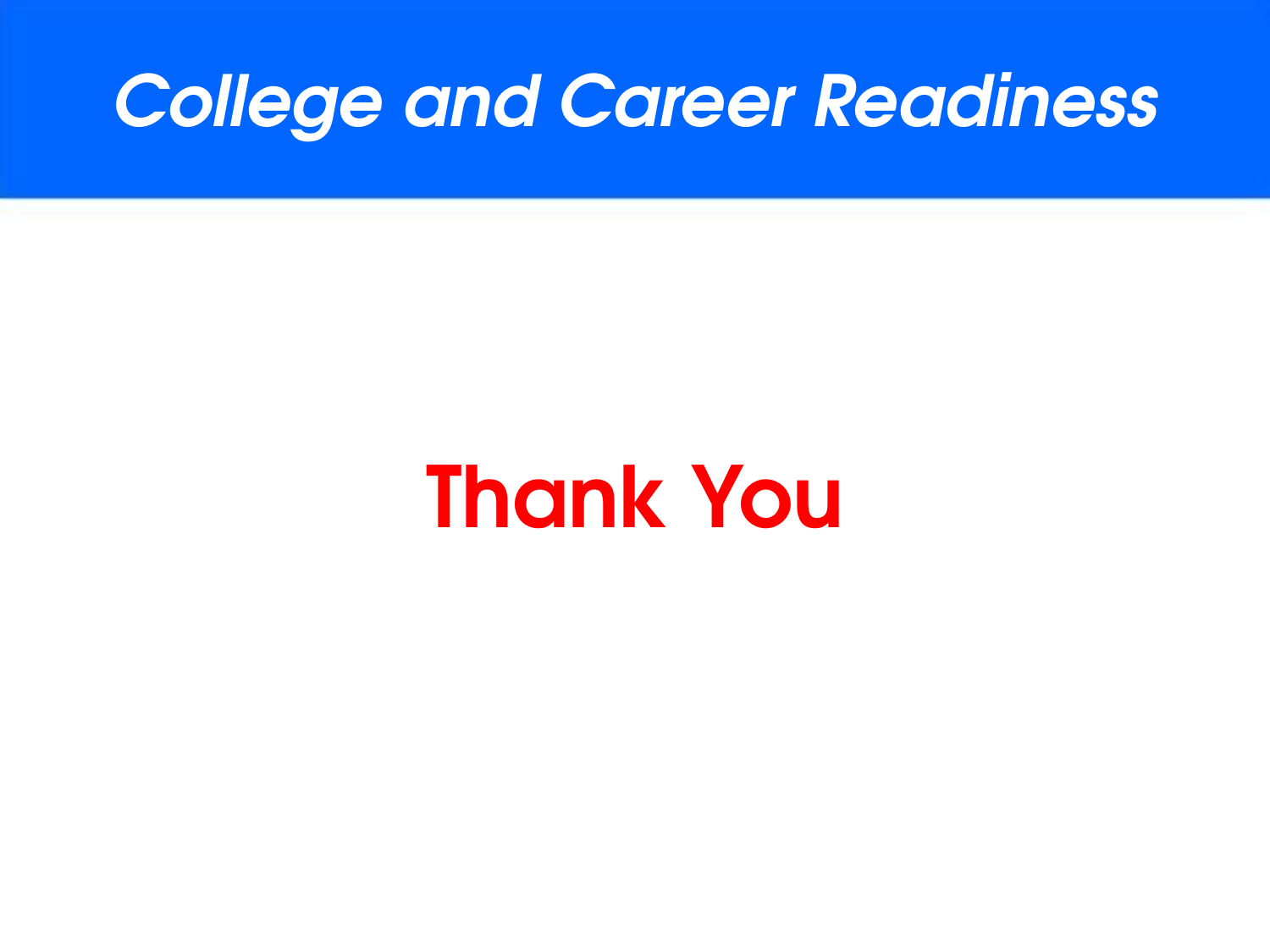

College and Career Readiness

# Thank You